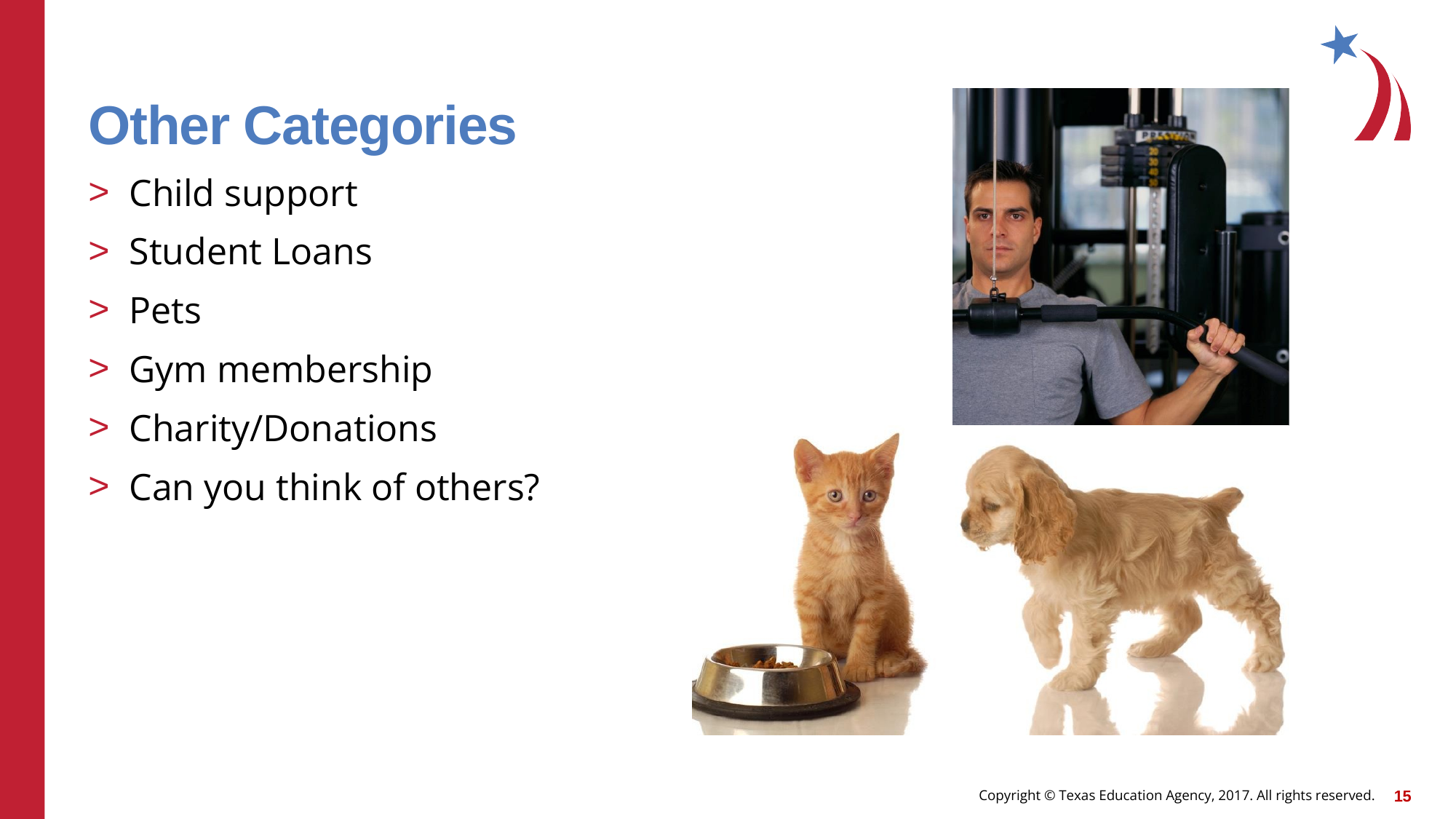

Other Categories

Child support
Student Loans
Pets
Gym membership
Charity/Donations
Can you think of others?